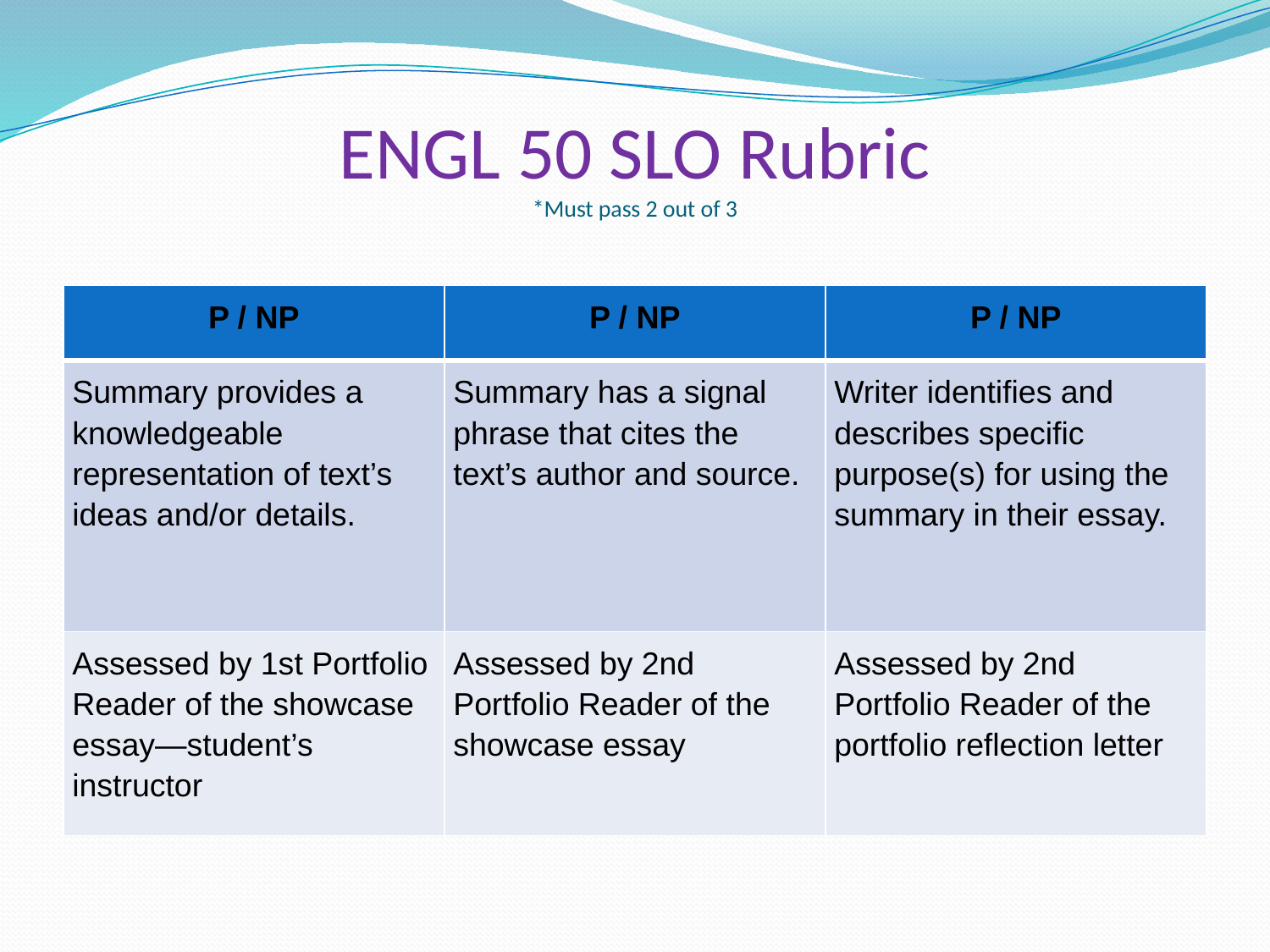

# ENGL 50 SLO Rubric *Must pass 2 out of 3
| P / NP | P / NP | P / NP |
| --- | --- | --- |
| Summary provides a knowledgeable representation of text’s ideas and/or details. | Summary has a signal phrase that cites the text’s author and source. | Writer identifies and describes specific purpose(s) for using the summary in their essay. |
| Assessed by 1st Portfolio Reader of the showcase essay—student’s instructor | Assessed by 2nd Portfolio Reader of the showcase essay | Assessed by 2nd Portfolio Reader of the portfolio reflection letter |